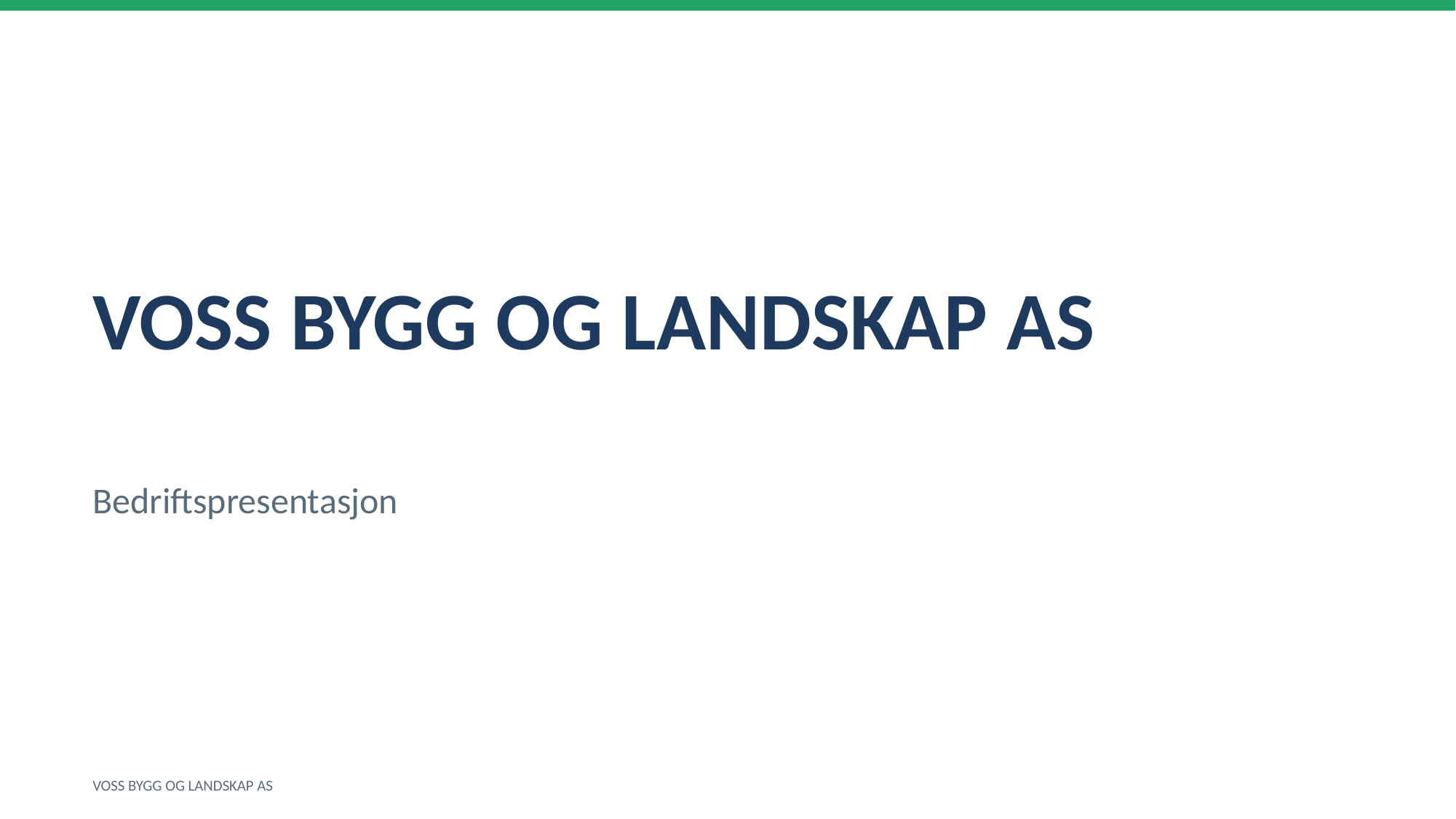

VOSS BYGG OG LANDSKAP AS
Bedriftspresentasjon
VOSS BYGG OG LANDSKAP AS